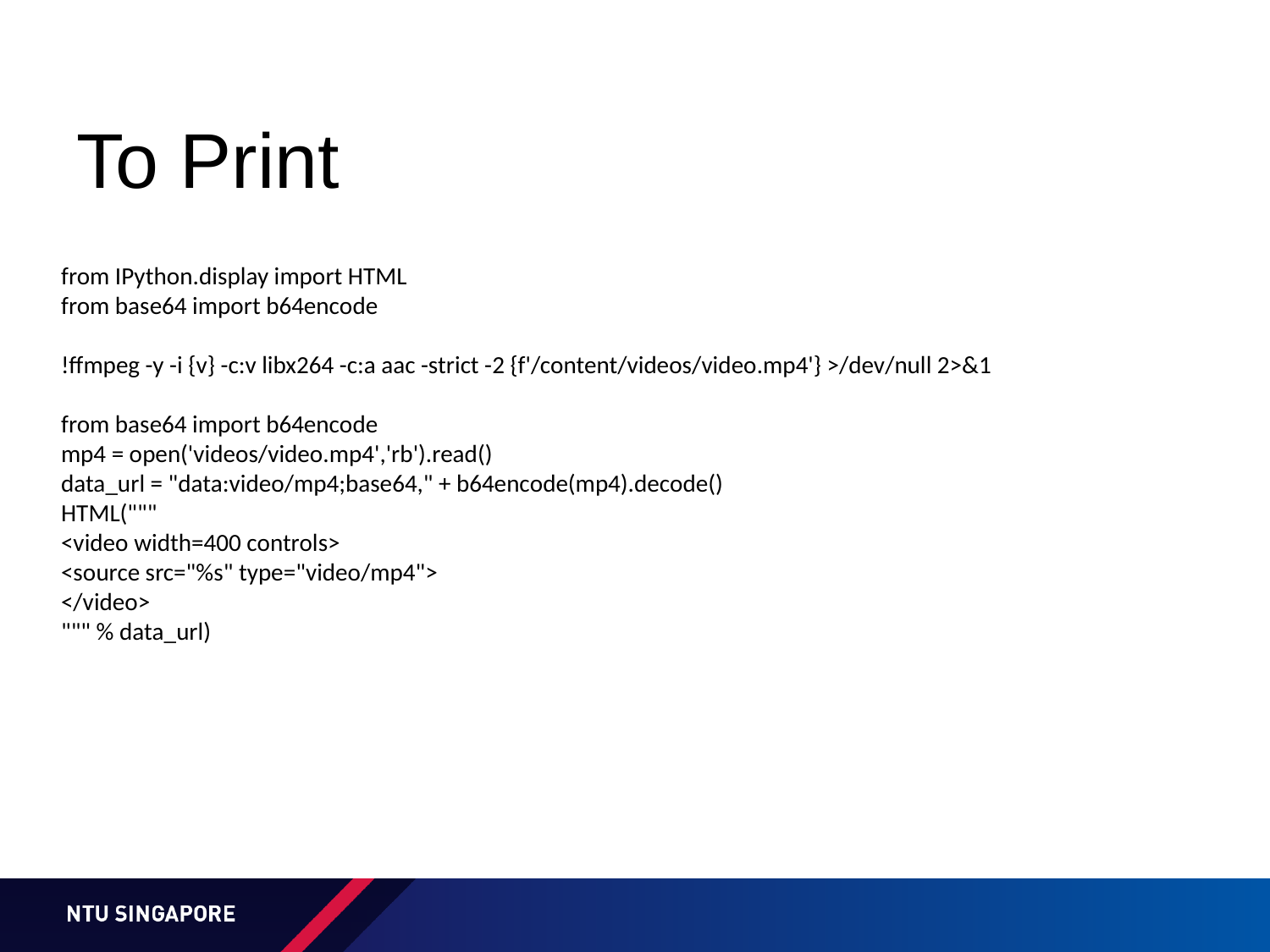

# To Print
from IPython.display import HTML
from base64 import b64encode

!ffmpeg -y -i {v} -c:v libx264 -c:a aac -strict -2 {f'/content/videos/video.mp4'} >/dev/null 2>&1

from base64 import b64encode
mp4 = open('videos/video.mp4','rb').read()
data_url = "data:video/mp4;base64," + b64encode(mp4).decode()
HTML("""
<video width=400 controls>
<source src="%s" type="video/mp4">
</video>
""" % data_url)